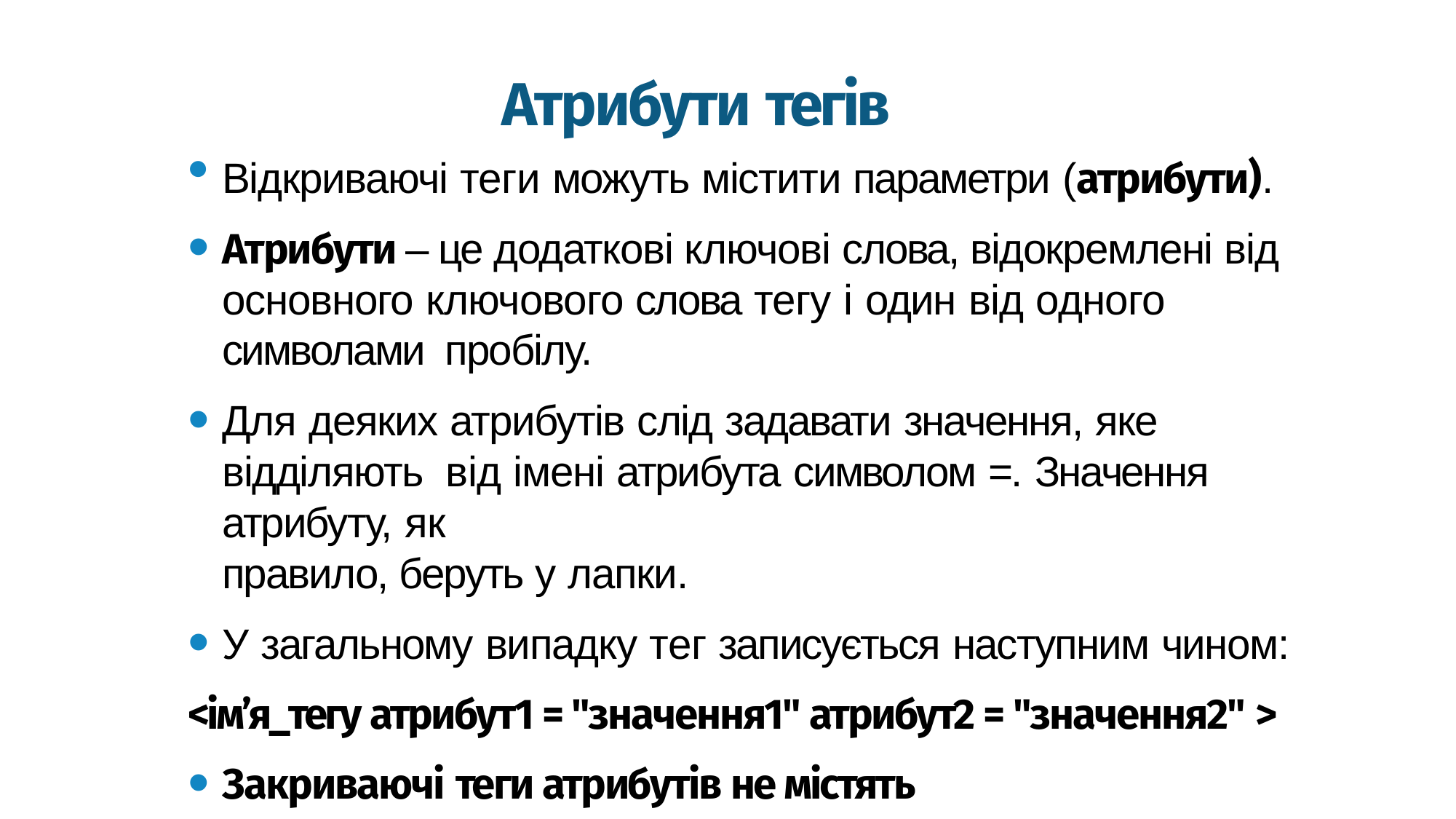

Атрибути тегів
Відкриваючі теги можуть містити параметри (атрибути).
Атрибути – це додаткові ключові слова, відокремлені від  основного ключового слова тегу і один від одного символами  пробілу.
Для деяких атрибутів слід задавати значення, яке відділяють  від імені атрибута символом =. Значення атрибуту, як
правило, беруть у лапки.
У загальному випадку тег записується наступним чином:
<ім’я_тегу атрибут1 = "значення1" атрибут2 = "значення2" >
Закриваючі  теги атрибутів не містять